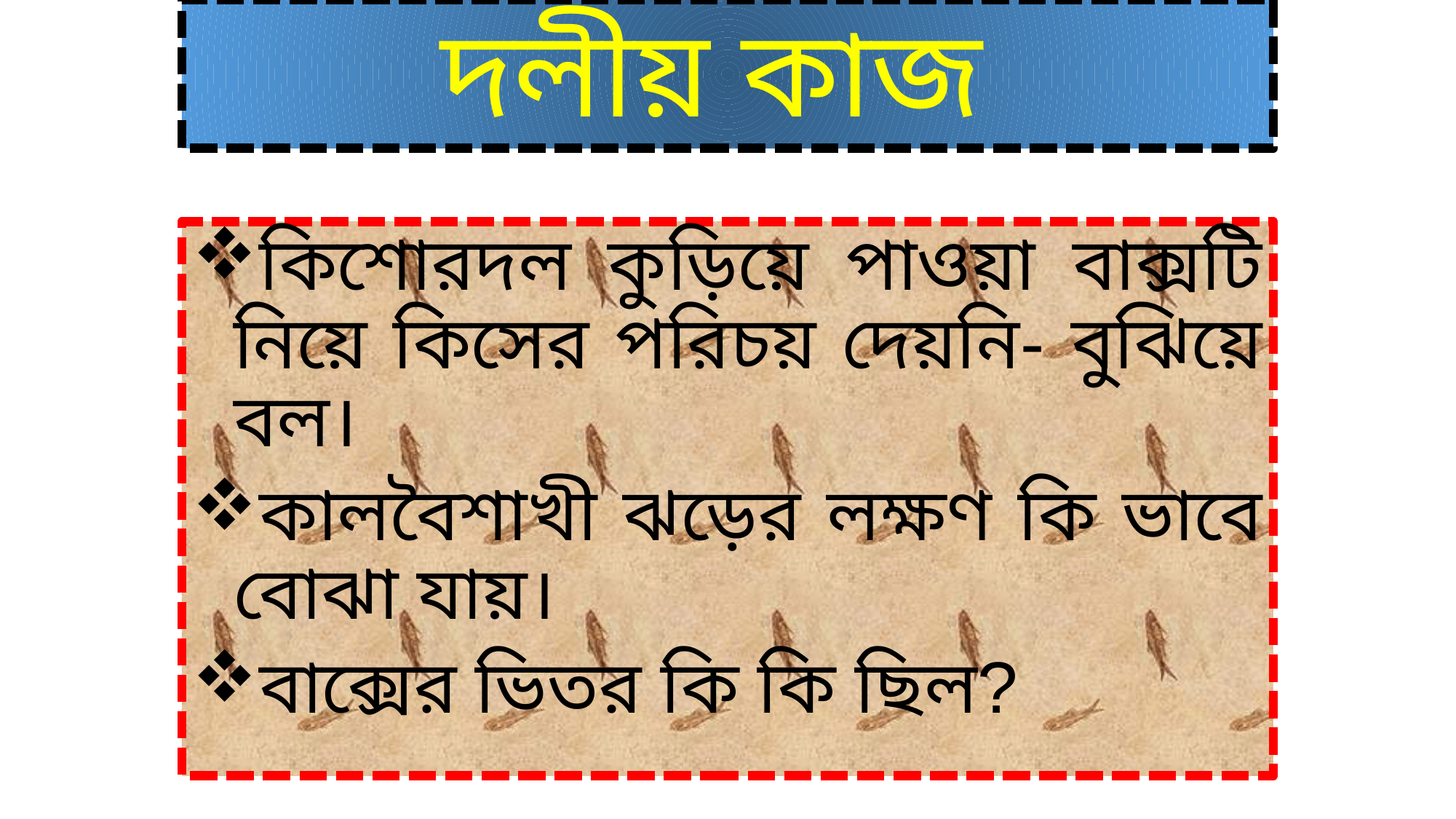

# দলীয় কাজ
কিশোরদল কুড়িয়ে পাওয়া বাক্সটি নিয়ে কিসের পরিচয় দেয়নি- বুঝিয়ে বল।
কালবৈশাখী ঝড়ের লক্ষণ কি ভাবে বোঝা যায়।
বাক্সের ভিতর কি কি ছিল?